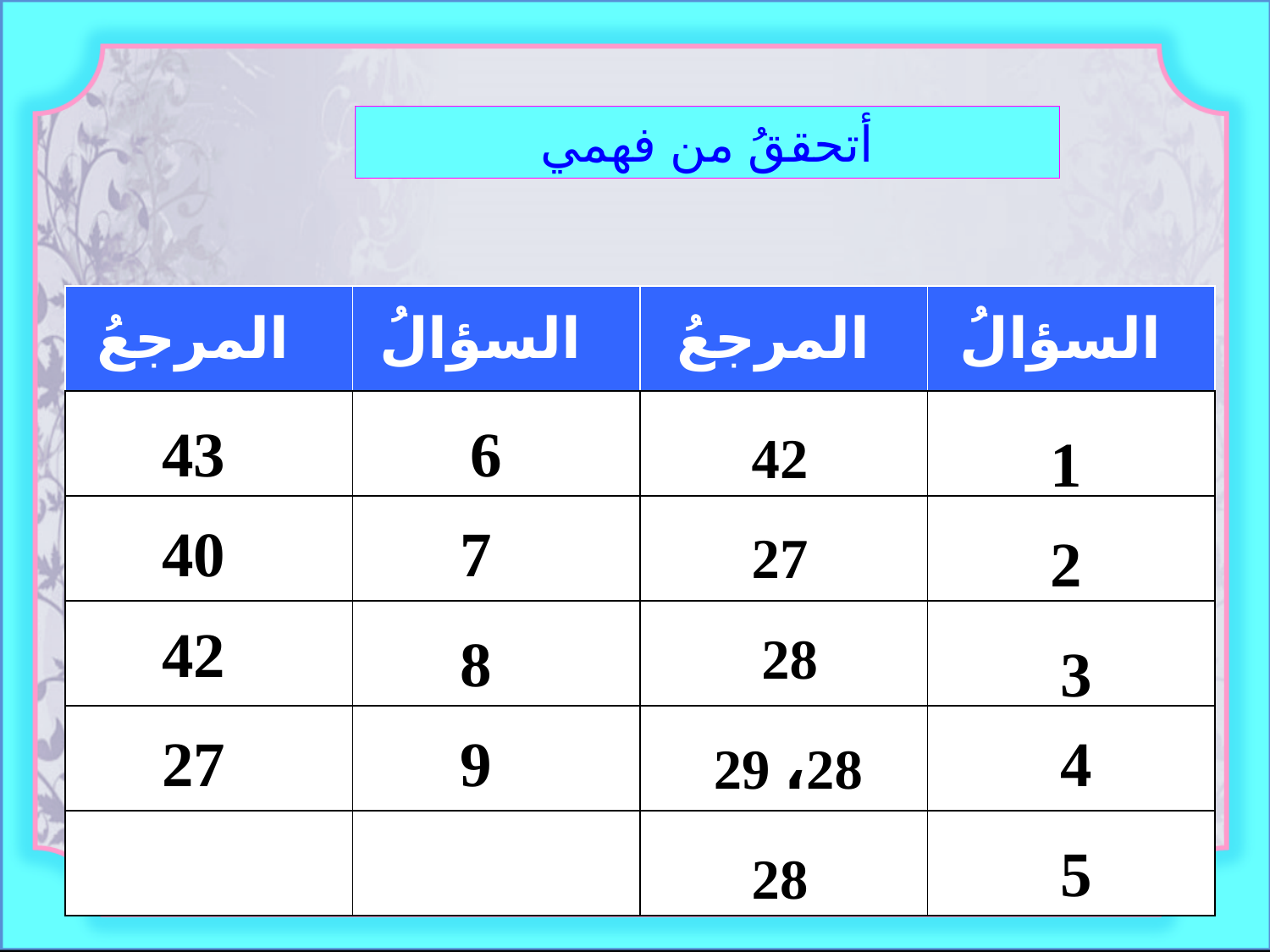

أتحققُ من فهمي
|  |  |  |  |
| --- | --- | --- | --- |
|  |  |  |  |
|  |  |  |  |
|  |  |  |  |
|  |  |  |  |
|  |  |  |  |
المرجعُ
السؤالُ
المرجعُ
السؤالُ
43
6
42
1
40
7
27
2
42
8
28
3
27
9
4
28، 29
5
28